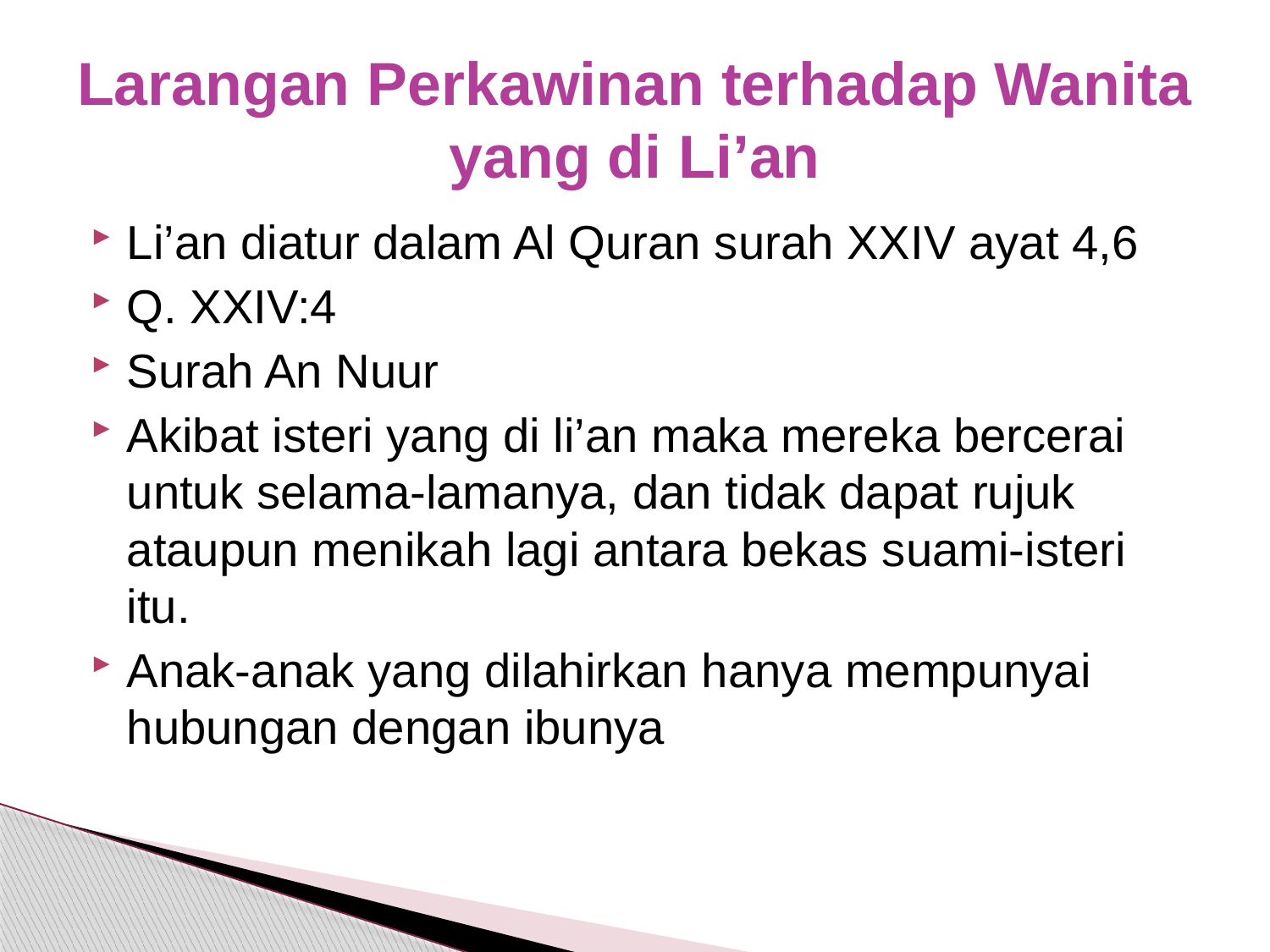

# Larangan Perkawinan terhadap Wanita yang di Li’an
Li’an diatur dalam Al Quran surah XXIV ayat 4,6
Q. XXIV:4
Surah An Nuur
Akibat isteri yang di li’an maka mereka bercerai untuk selama-lamanya, dan tidak dapat rujuk ataupun menikah lagi antara bekas suami-isteri itu.
Anak-anak yang dilahirkan hanya mempunyai hubungan dengan ibunya